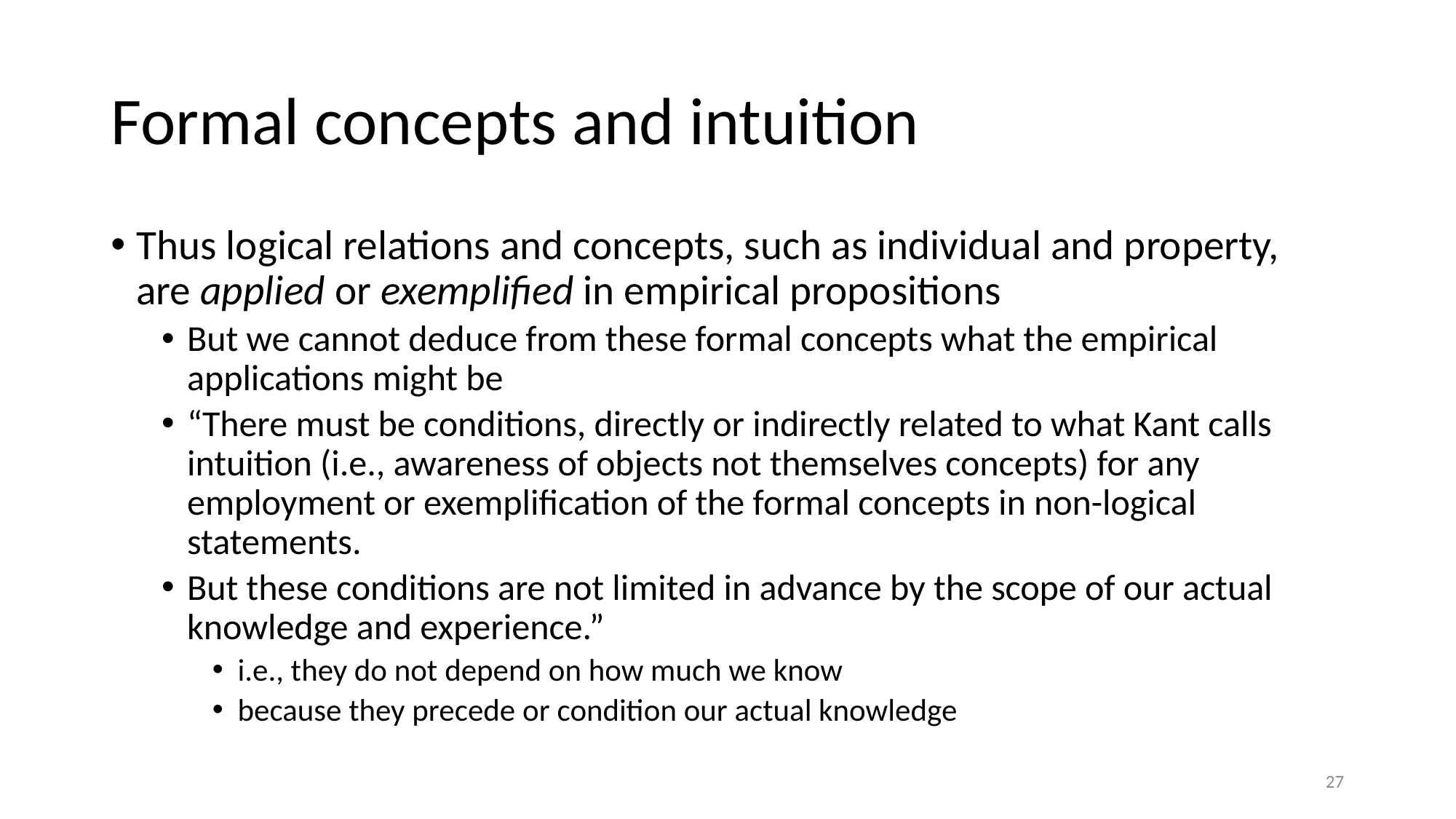

# Formal concepts and intuition
Thus logical relations and concepts, such as individual and property, are applied or exemplified in empirical propositions
But we cannot deduce from these formal concepts what the empirical applications might be
“There must be conditions, directly or indirectly related to what Kant calls intuition (i.e., awareness of objects not themselves concepts) for any employment or exemplification of the formal concepts in non-logical statements.
But these conditions are not limited in advance by the scope of our actual knowledge and experience.”
i.e., they do not depend on how much we know
because they precede or condition our actual knowledge

27